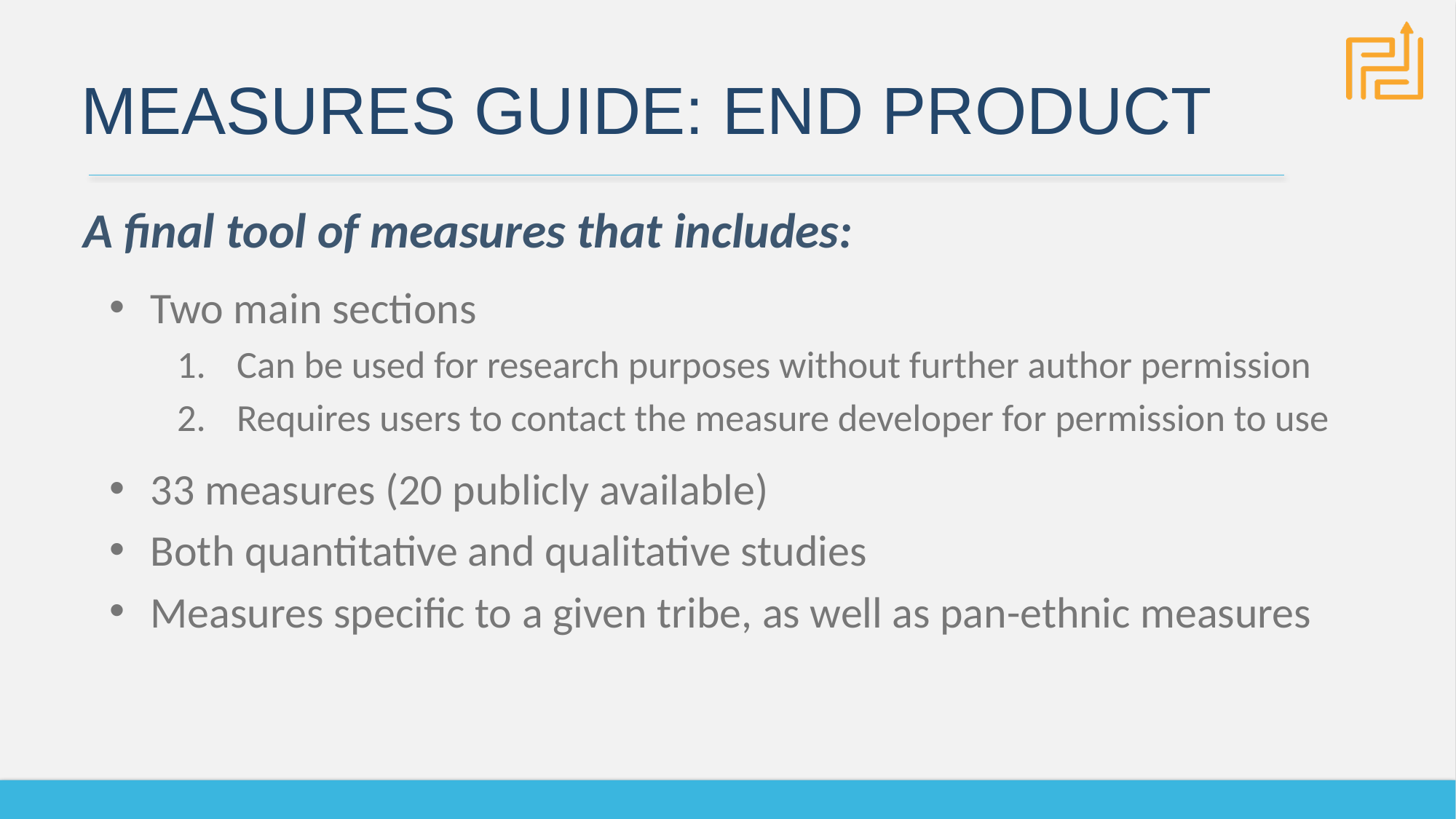

# Measures Guide: End Product
A final tool of measures that includes:
Two main sections
Can be used for research purposes without further author permission
Requires users to contact the measure developer for permission to use
33 measures (20 publicly available)
Both quantitative and qualitative studies
Measures specific to a given tribe, as well as pan-ethnic measures